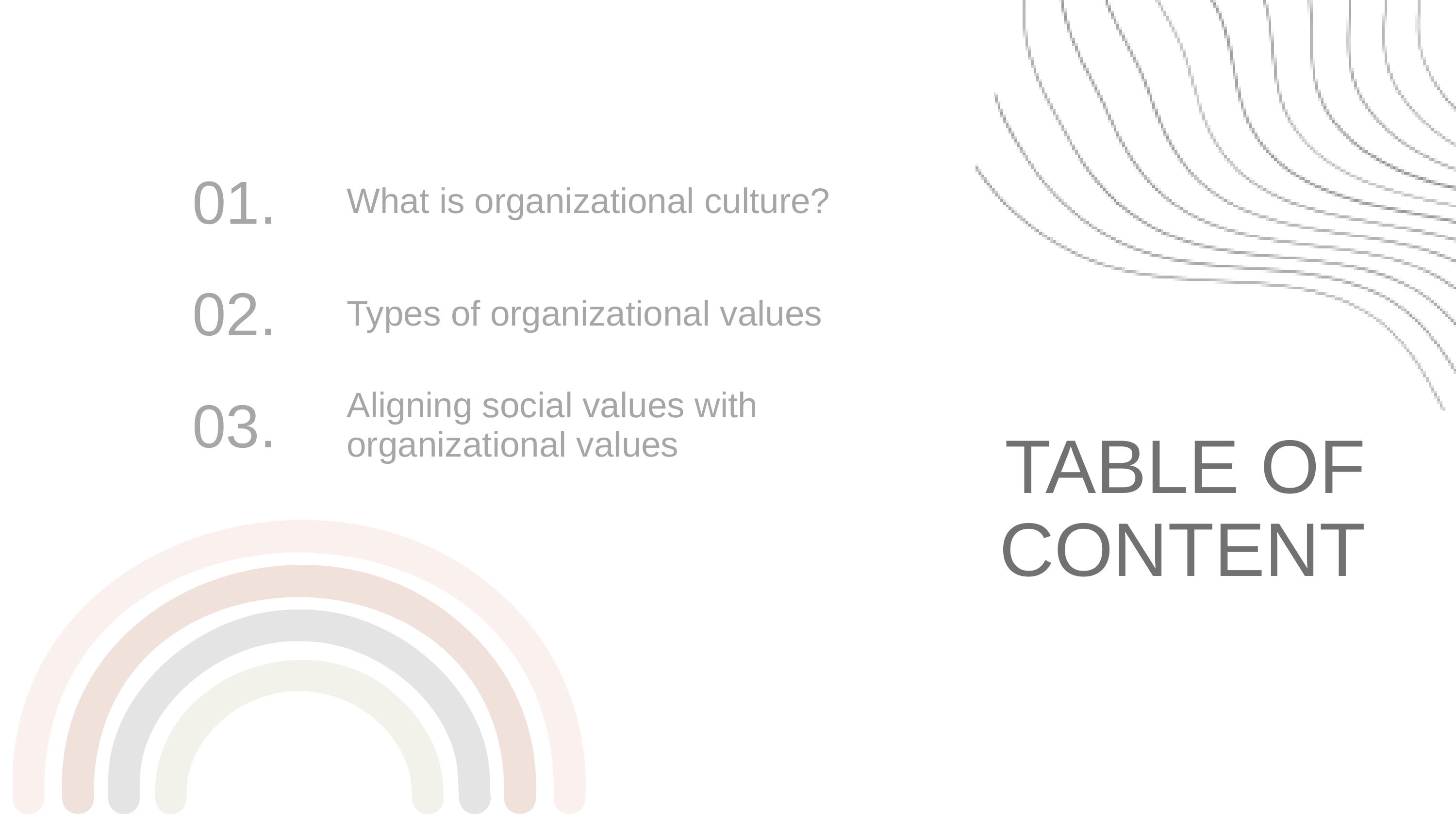

01.
What is organizational culture?
02.
Types of organizational values
Aligning social values with organizational values
03.
TABLE OF
CONTENT